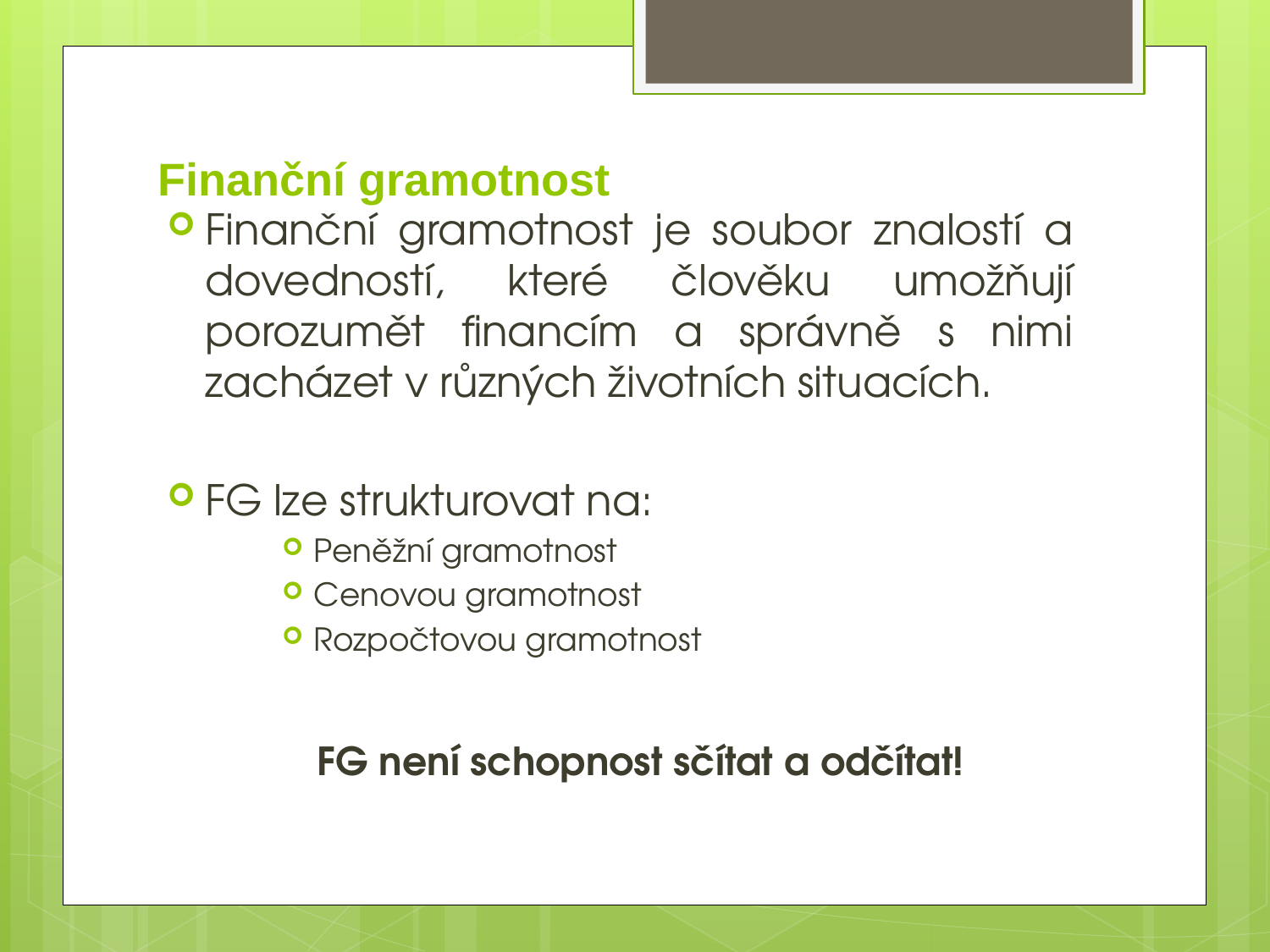

# Finanční gramotnost
Finanční gramotnost je soubor znalostí a dovedností, které člověku umožňují porozumět financím a správně s nimi zacházet v různých životních situacích.

FG lze strukturovat na:
Peněžní gramotnost
Cenovou gramotnost
Rozpočtovou gramotnost

FG není schopnost sčítat a odčítat!